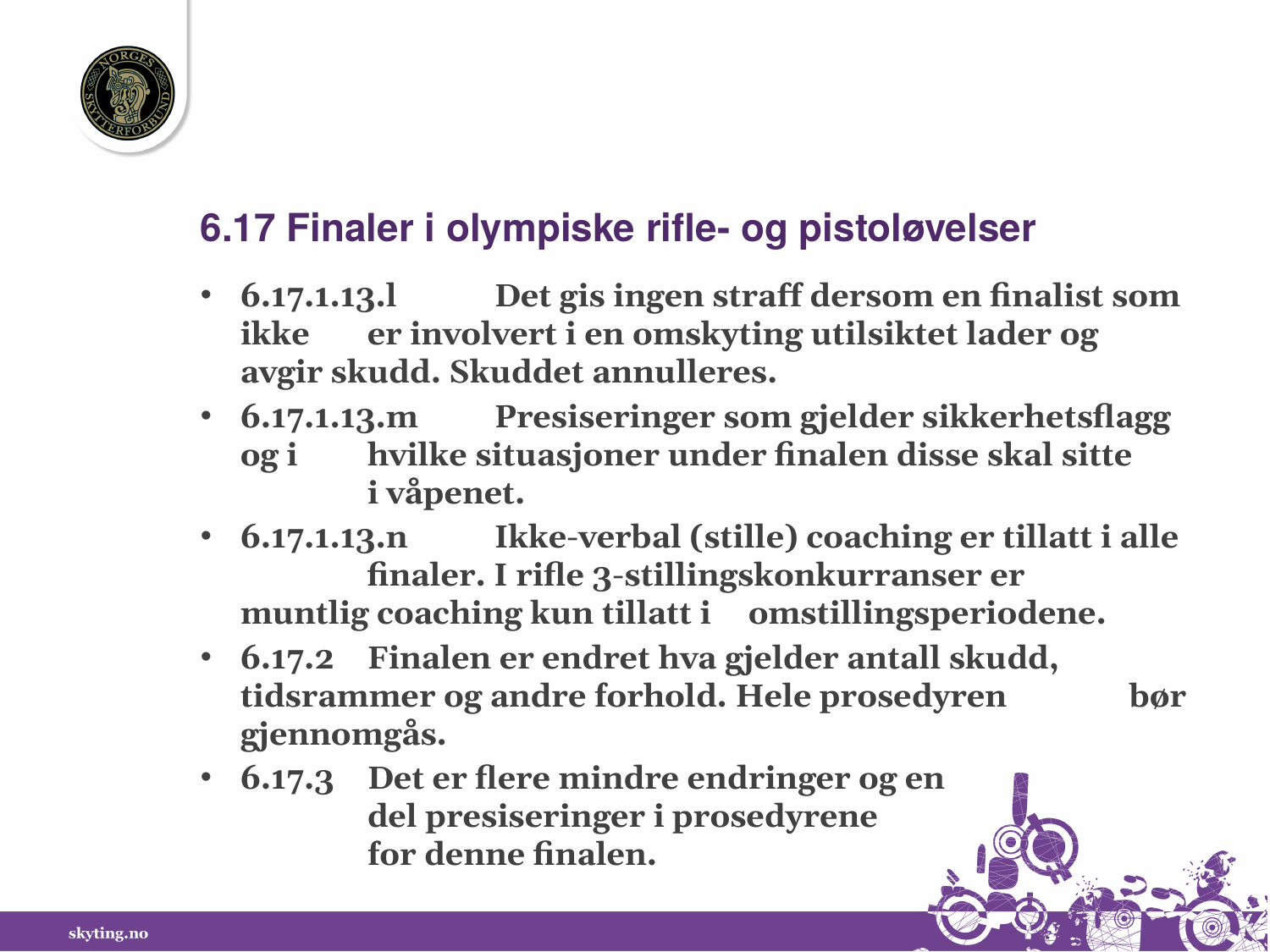

6.17 Finaler i olympiske rifle- og pistoløvelser

6.17.1.13.l	Det gis ingen straff dersom en finalist som ikke 	er involvert i en omskyting utilsiktet lader og 	avgir skudd. Skuddet annulleres.
6.17.1.13.m	Presiseringer som gjelder sikkerhetsflagg og i 	hvilke situasjoner under finalen disse skal sitte 	i våpenet.
6.17.1.13.n	Ikke-verbal (stille) coaching er tillatt i alle 	finaler. I rifle 3-stillingskonkurranser er 	muntlig coaching kun tillatt i 	omstillingsperiodene.
6.17.2	Finalen er endret hva gjelder antall skudd, 	tidsrammer og andre forhold. Hele prosedyren 	bør gjennomgås.
6.17.3	Det er flere mindre endringer og en
	del presiseringer i prosedyrene
	for denne finalen.